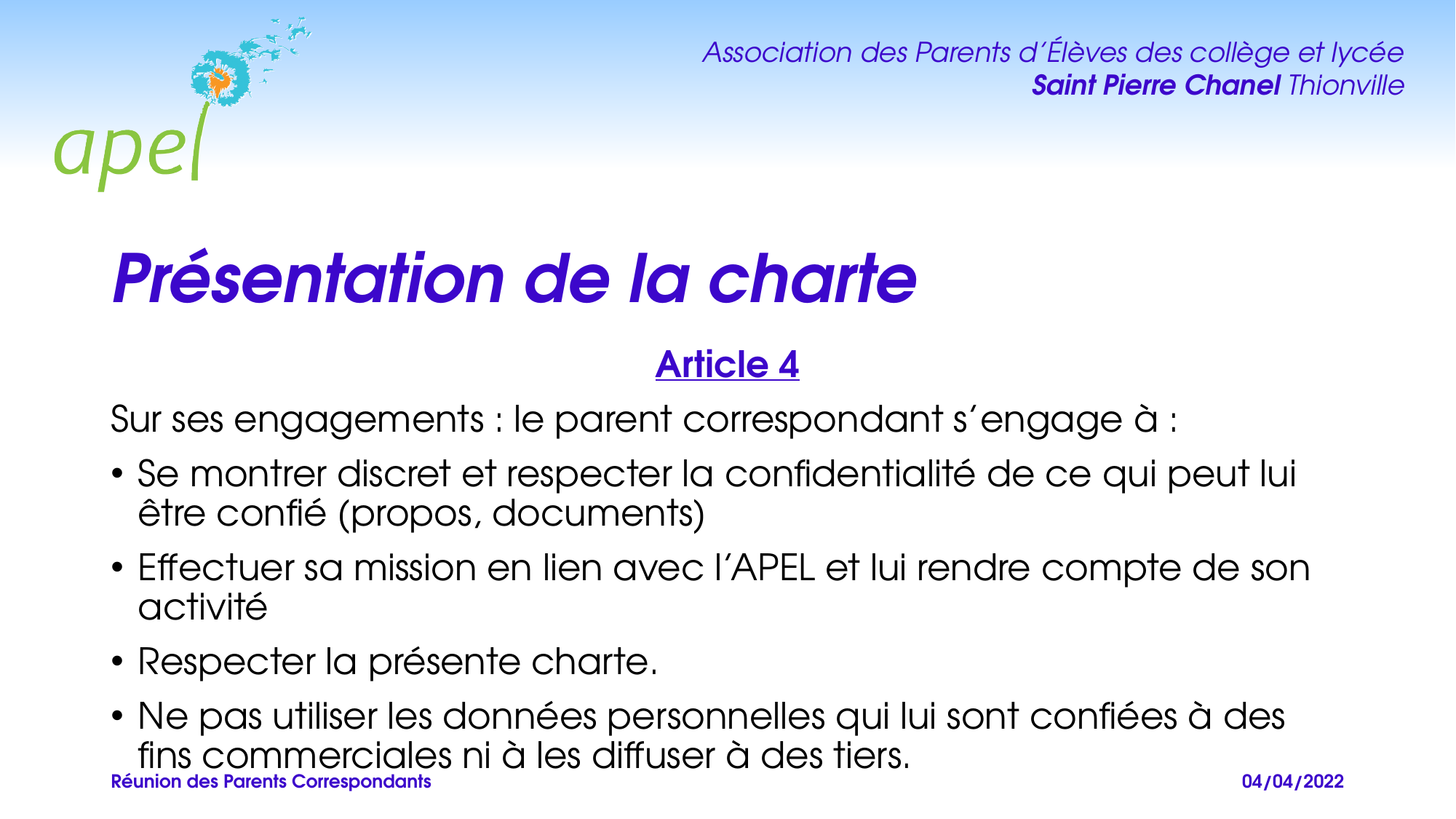

# Présentation de la charte
Article 4
Sur ses engagements : le parent correspondant s’engage à :

Se montrer discret et respecter la confidentialité de ce qui peut lui être confié (propos, documents)
Effectuer sa mission en lien avec l’APEL et lui rendre compte de son activité
Respecter la présente charte.
Ne pas utiliser les données personnelles qui lui sont confiées à des fins commerciales ni à les diffuser à des tiers.

Réunion des Parents Correspondants
04/04/2022